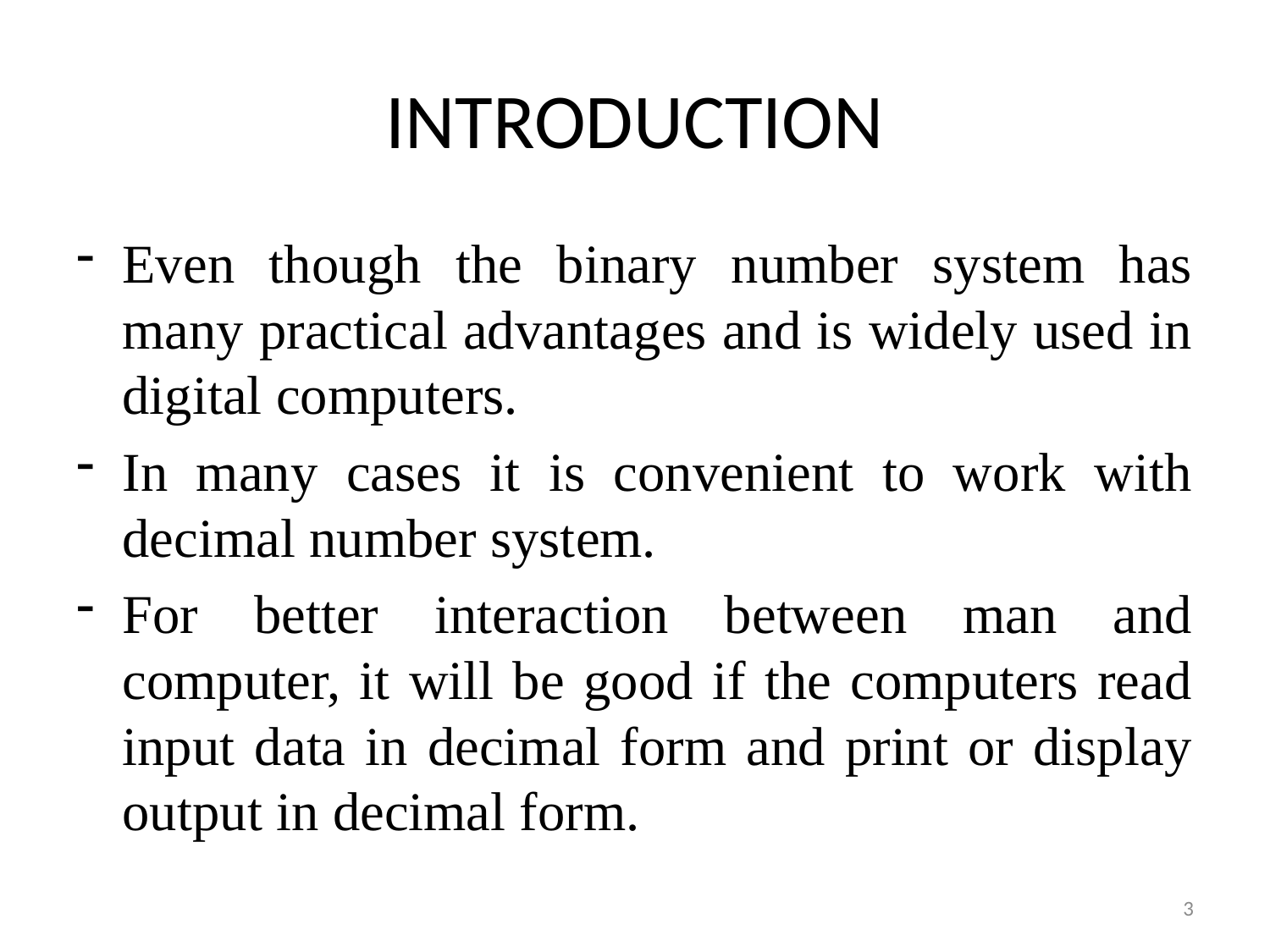

# INTRODUCTION
Even though the binary number system has many practical advantages and is widely used in digital computers.
In many cases it is convenient to work with decimal number system.
For better interaction between man and computer, it will be good if the computers read input data in decimal form and print or display output in decimal form.
3